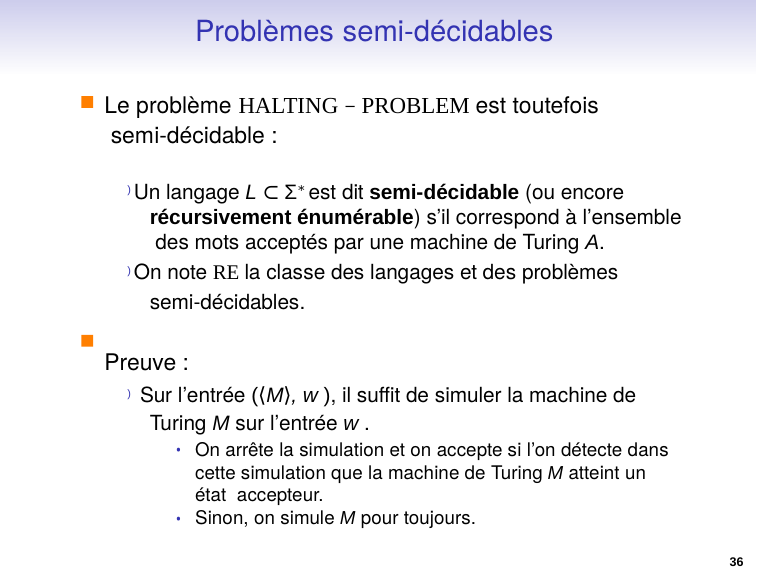

# Problèmes semi-décidables
Le problème HALTING − PROBLEM est toutefois  semi-décidable :

) Un langage L ⊂ Σ∗ est dit semi-décidable (ou encore  récursivement énumérable) s’il correspond à l’ensemble  des mots acceptés par une machine de Turing A.
) On note RE la classe des langages et des problèmes  semi-décidables.

Preuve :
)   Sur l’entrée (⟨M⟩, w ), il suffit de simuler la machine de  Turing M sur l’entrée w .
On arrête la simulation et on accepte si l’on détecte dans  cette simulation que la machine de Turing M atteint un état  accepteur.
Sinon, on simule M pour toujours.

36